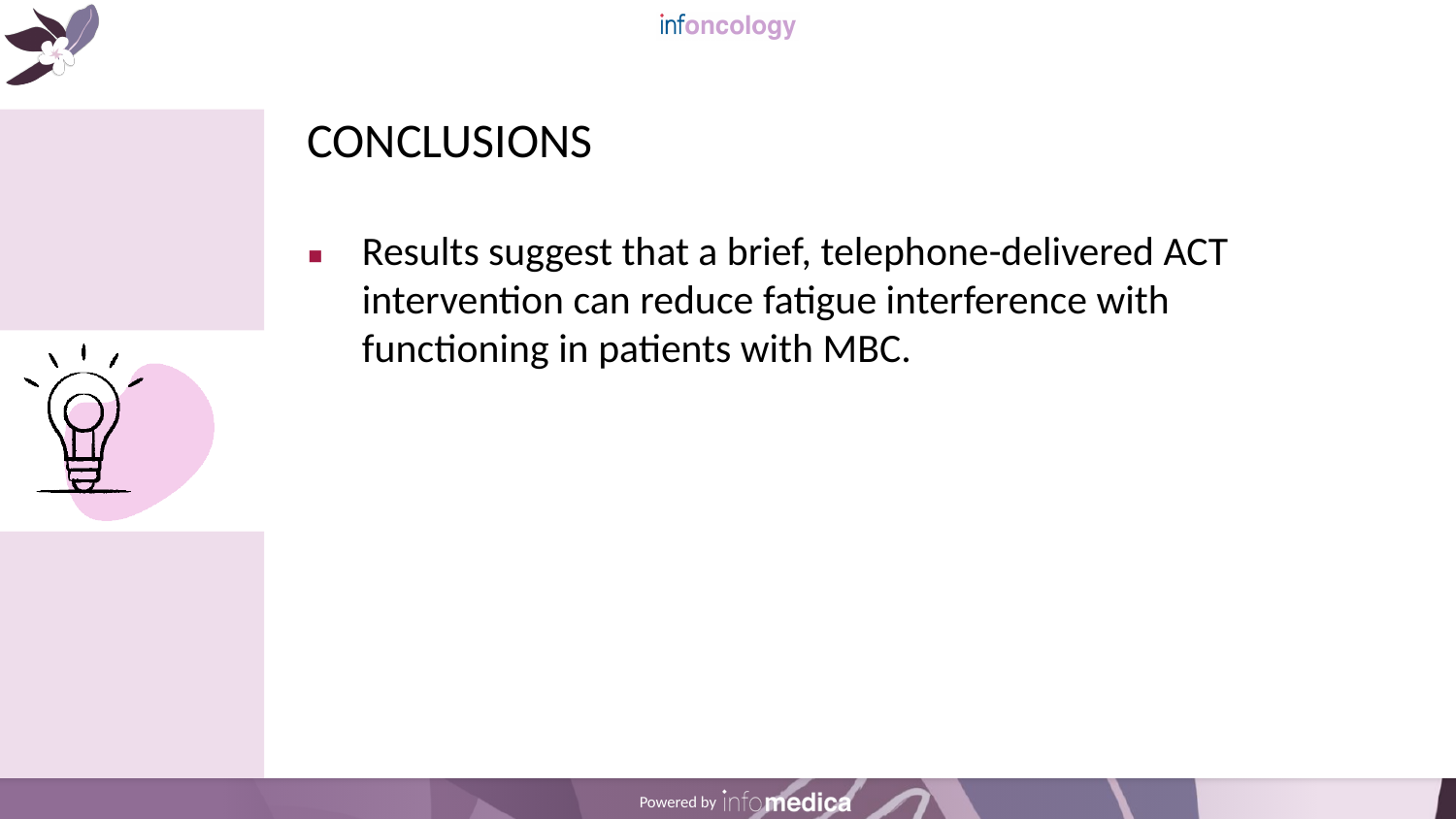

# CONCLUSIONS
Results suggest that a brief, telephone-delivered ACT intervention can reduce fatigue interference with functioning in patients with MBC.